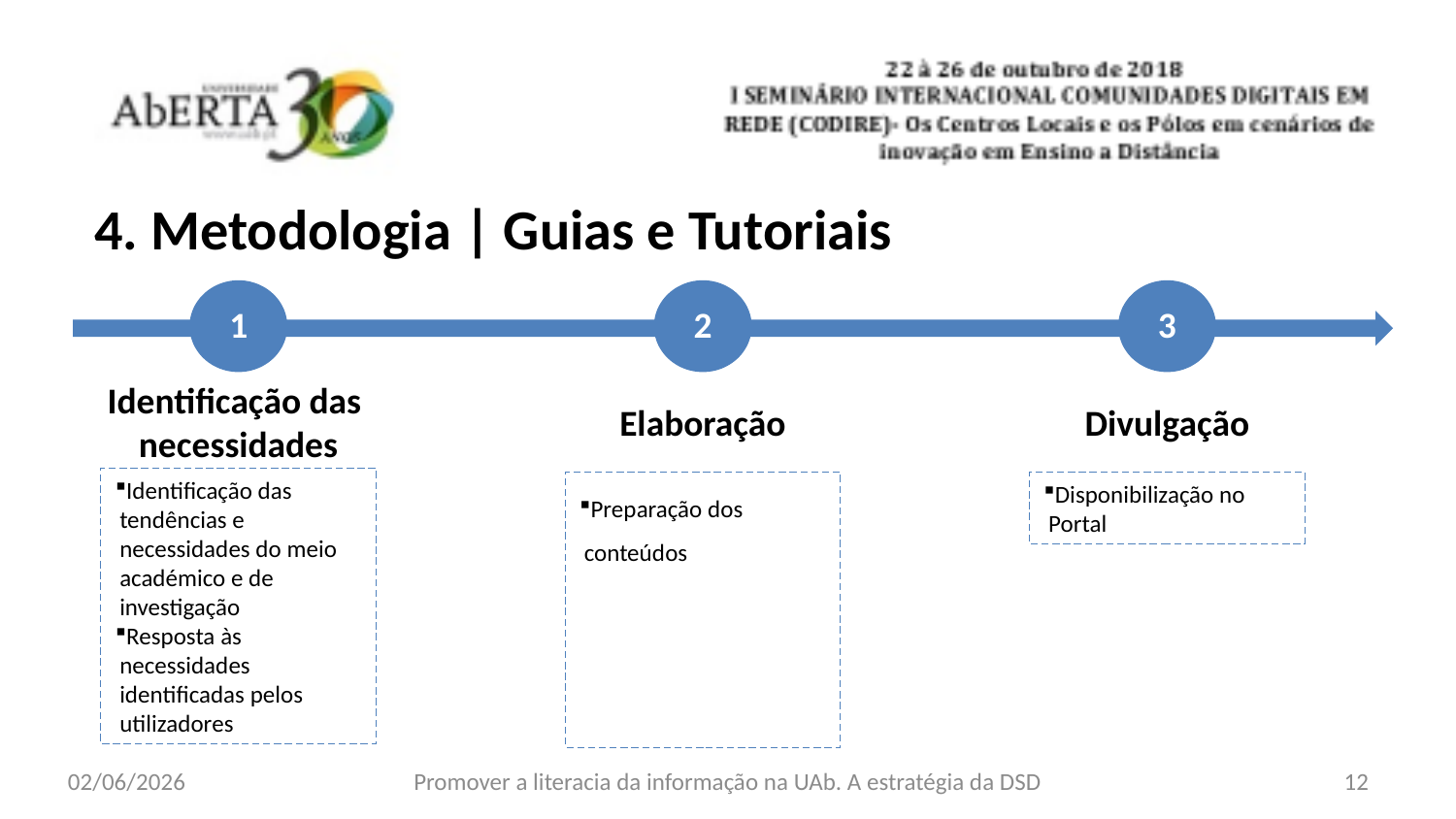

4. Metodologia | Guias e Tutoriais
1
2
3

Identificação das
necessidades
Elaboração
Divulgação
Identificação das tendências e necessidades do meio académico e de investigação
Resposta às necessidades identificadas pelos utilizadores
Preparação dos conteúdos

Disponibilização no Portal
02/06/2026
Promover a literacia da informação na UAb. A estratégia da DSD
12